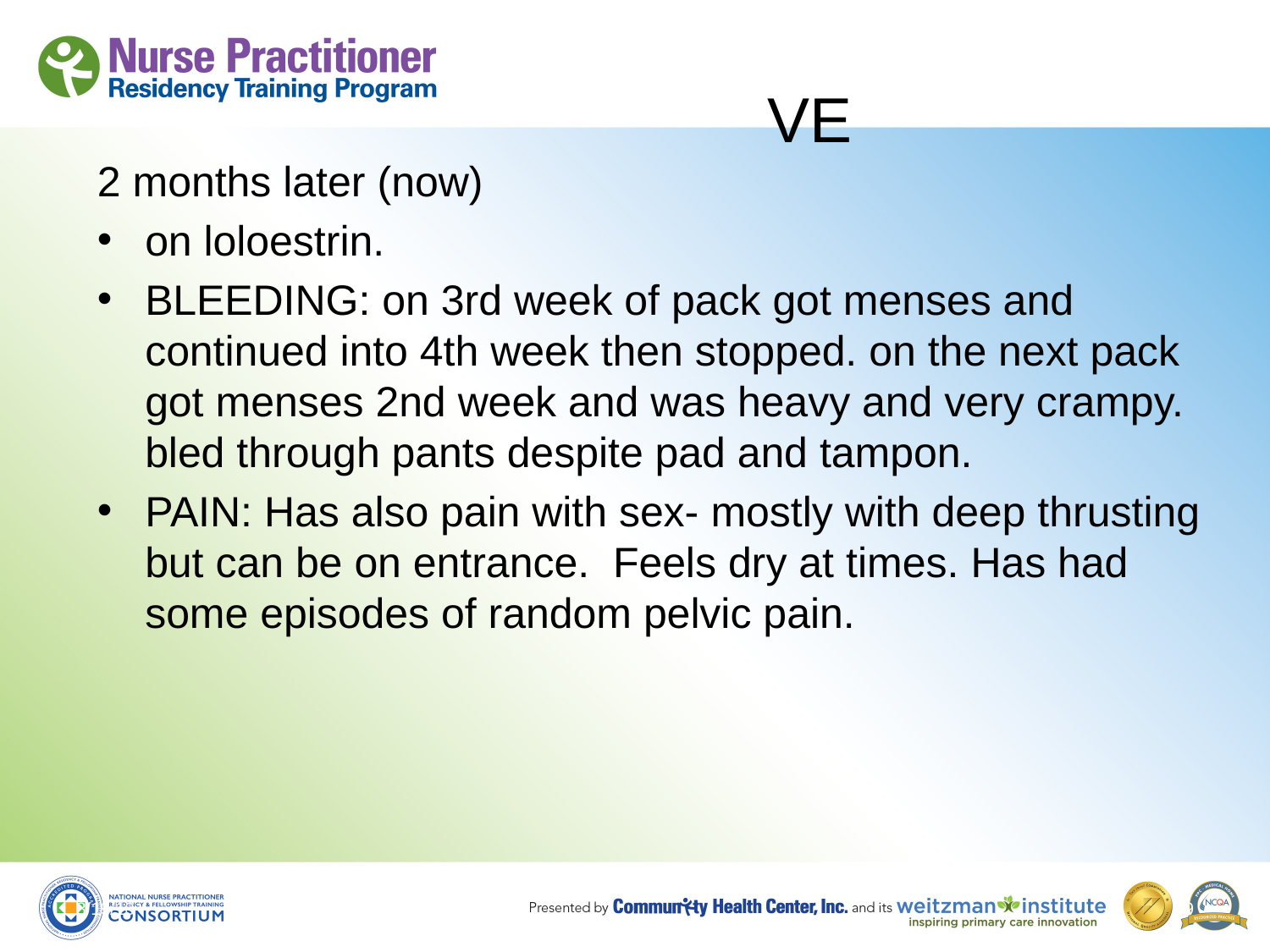

# VE
2 months later (now)
on loloestrin.
BLEEDING: on 3rd week of pack got menses and continued into 4th week then stopped. on the next pack got menses 2nd week and was heavy and very crampy. bled through pants despite pad and tampon.
PAIN: Has also pain with sex- mostly with deep thrusting but can be on entrance.  Feels dry at times. Has had some episodes of random pelvic pain.

8/19/10
69